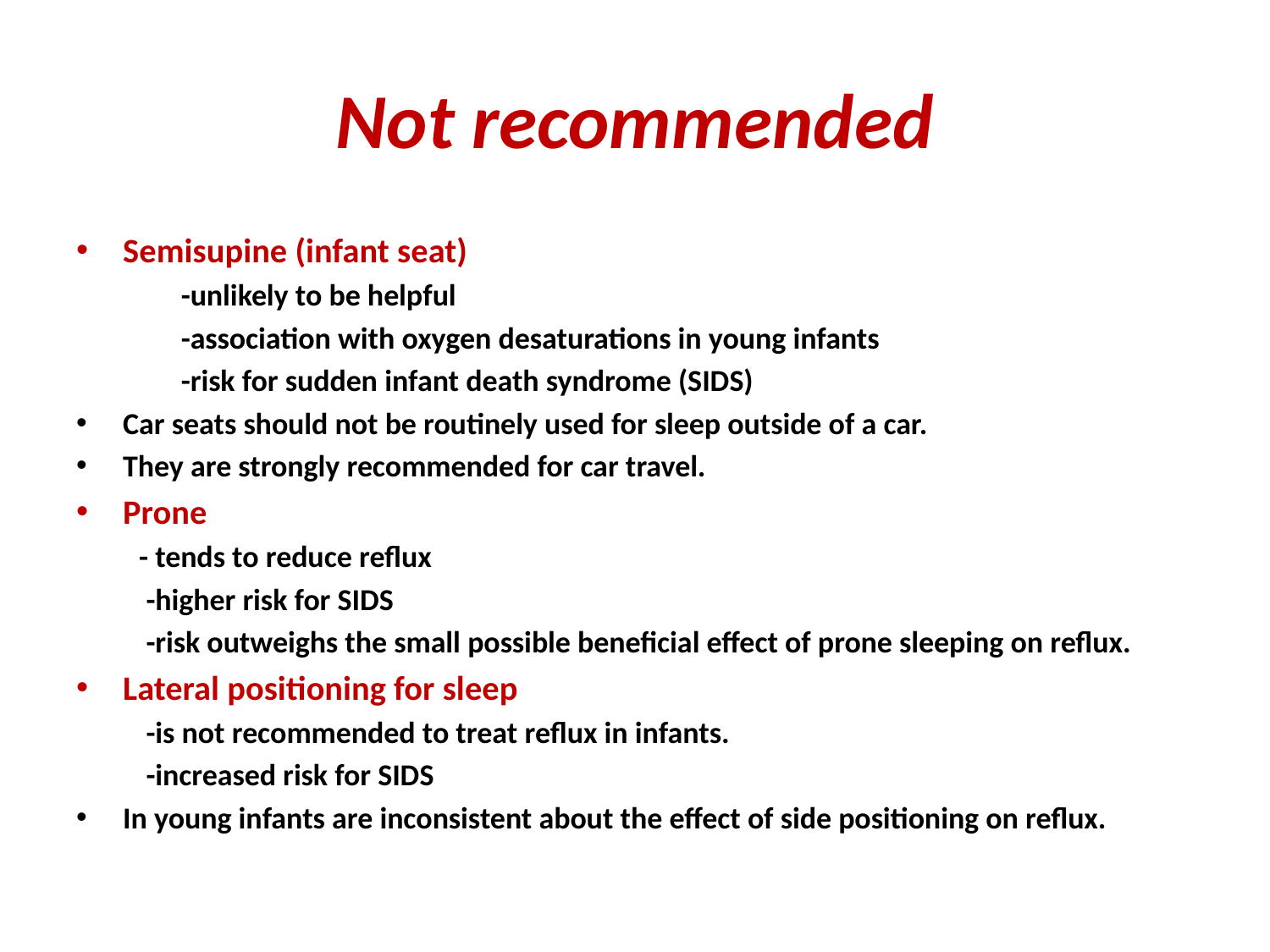

# Not recommended
Semisupine (infant seat)
               -unlikely to be helpful
               -association with oxygen desaturations in young infants
               -risk for sudden infant death syndrome (SIDS)
Car seats should not be routinely used for sleep outside of a car.
They are strongly recommended for car travel.
Prone
         - tends to reduce reflux
          -higher risk for SIDS
          -risk outweighs the small possible beneficial effect of prone sleeping on reflux.
Lateral positioning for sleep
          -is not recommended to treat reflux in infants.
          -increased risk for SIDS
In young infants are inconsistent about the effect of side positioning on reflux.